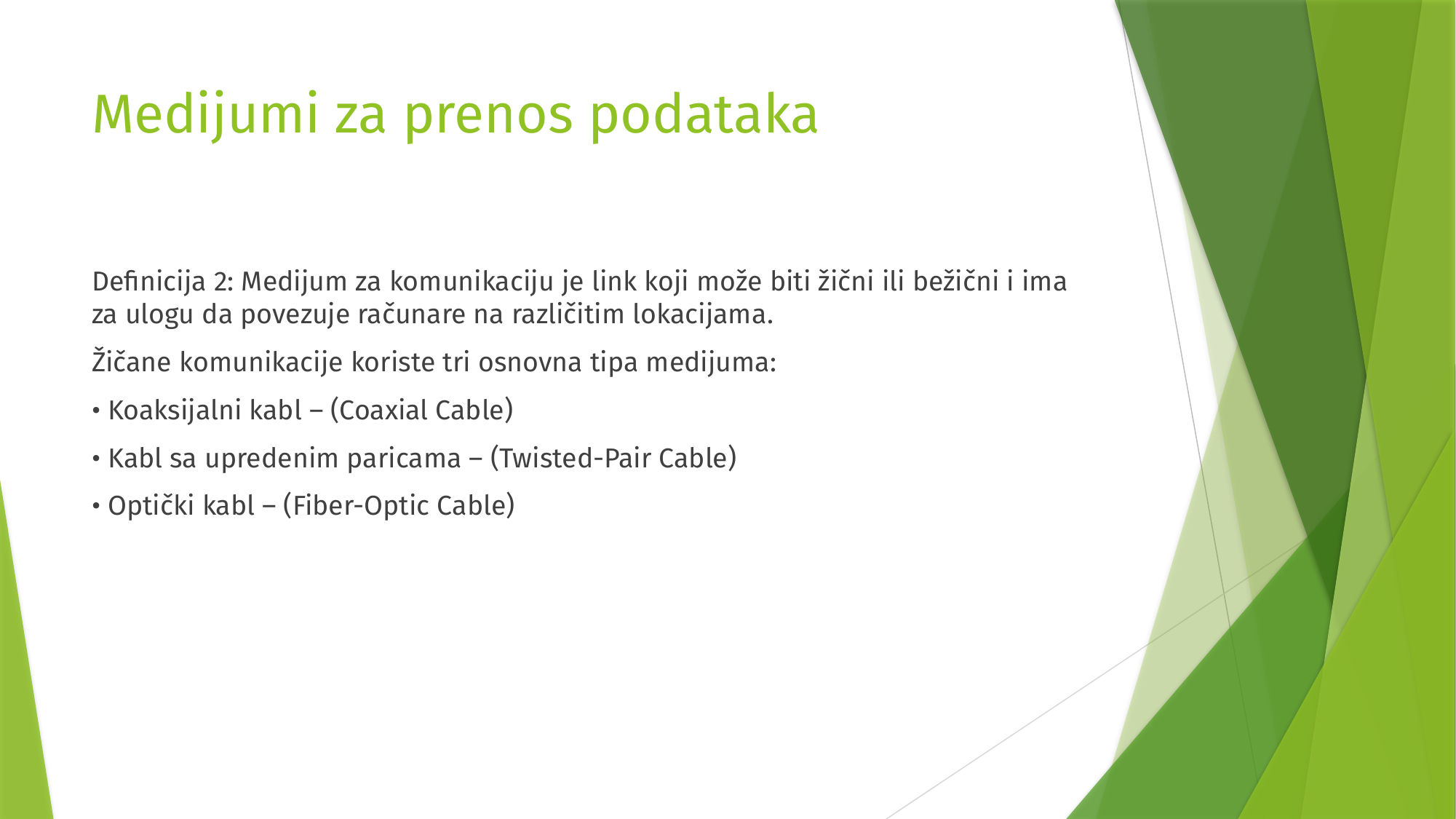

# Medijumi za prenos podataka
Definicija 2: Medijum za komunikaciju je link koji može biti žični ili bežični i ima za ulogu da povezuje računare na različitim lokacijama.
Žičane komunikacije koriste tri osnovna tipa medijuma:
• Koaksijalni kabl – (Coaxial Cable)
• Kabl sa upredenim paricama – (Twisted-Pair Cable)
• Optički kabl – (Fiber-Optic Cable)